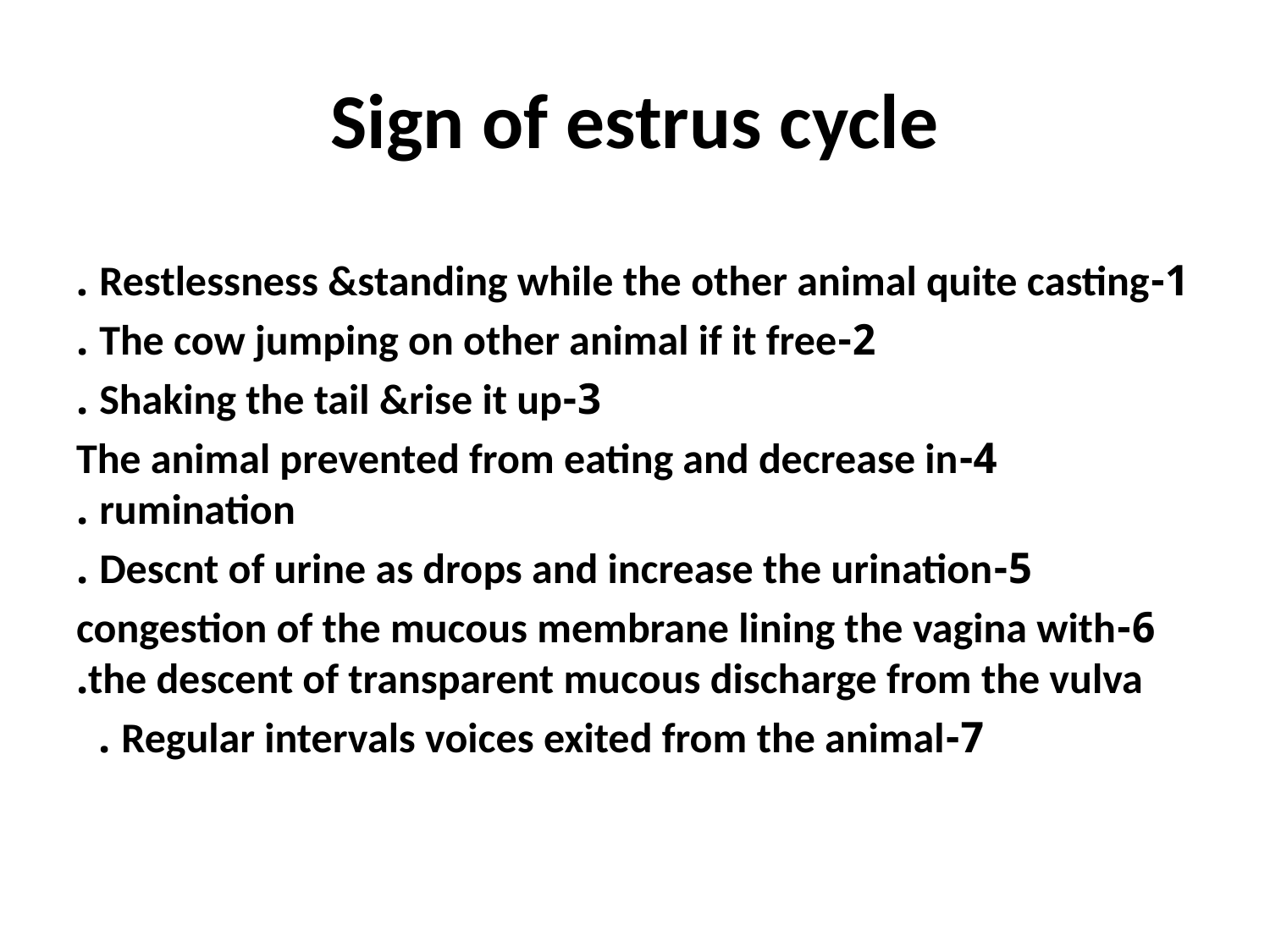

# Sign of estrus cycle

1-Restlessness &standing while the other animal quite casting .
2-The cow jumping on other animal if it free .
3-Shaking the tail &rise it up .
4-The animal prevented from eating and decrease in rumination .
5-Descnt of urine as drops and increase the urination .
6-congestion of the mucous membrane lining the vagina with the descent of transparent mucous discharge from the vulva.
7-Regular intervals voices exited from the animal .